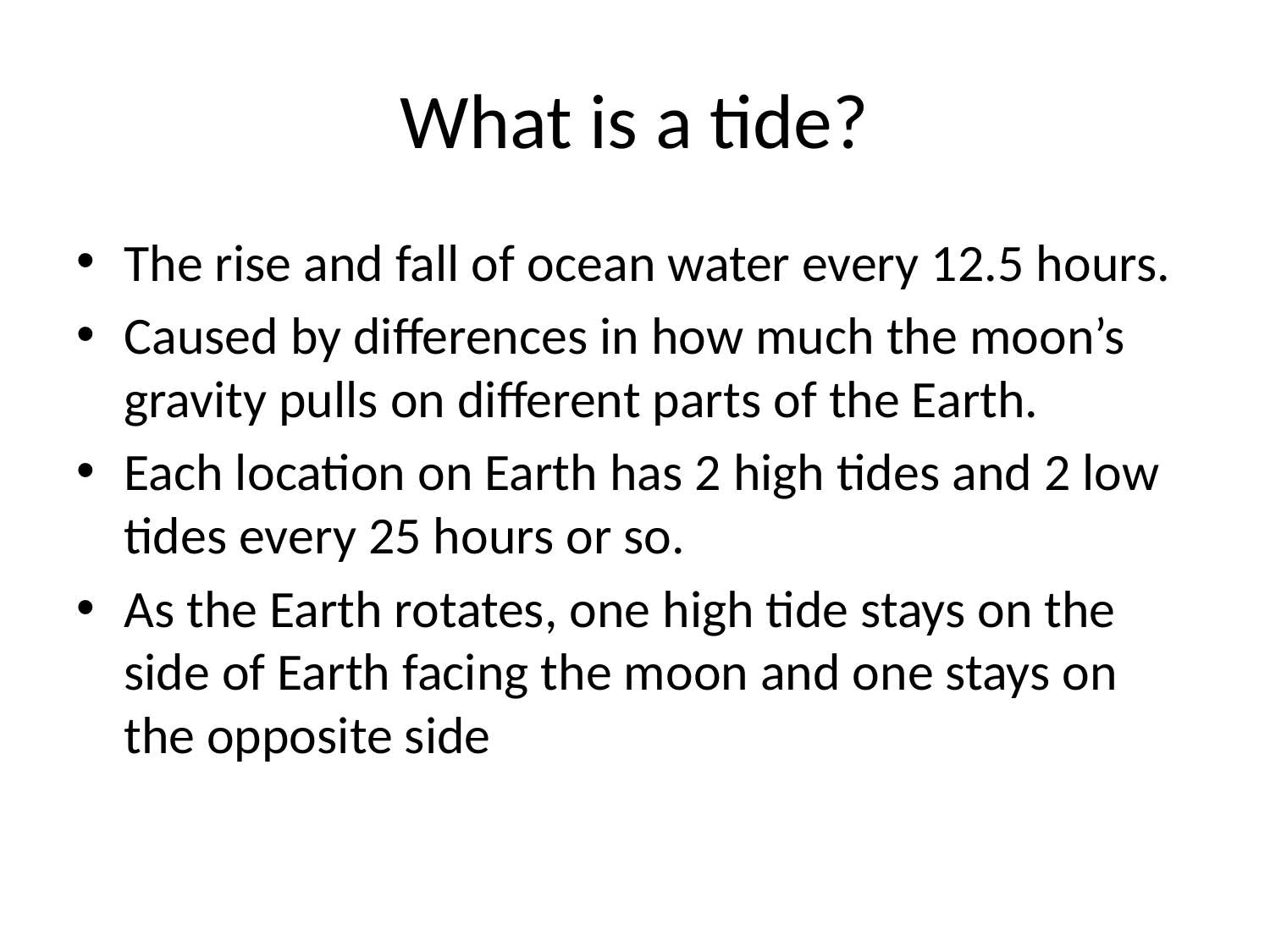

# What is a tide?
The rise and fall of ocean water every 12.5 hours.
Caused by differences in how much the moon’s gravity pulls on different parts of the Earth.
Each location on Earth has 2 high tides and 2 low tides every 25 hours or so.
As the Earth rotates, one high tide stays on the side of Earth facing the moon and one stays on the opposite side